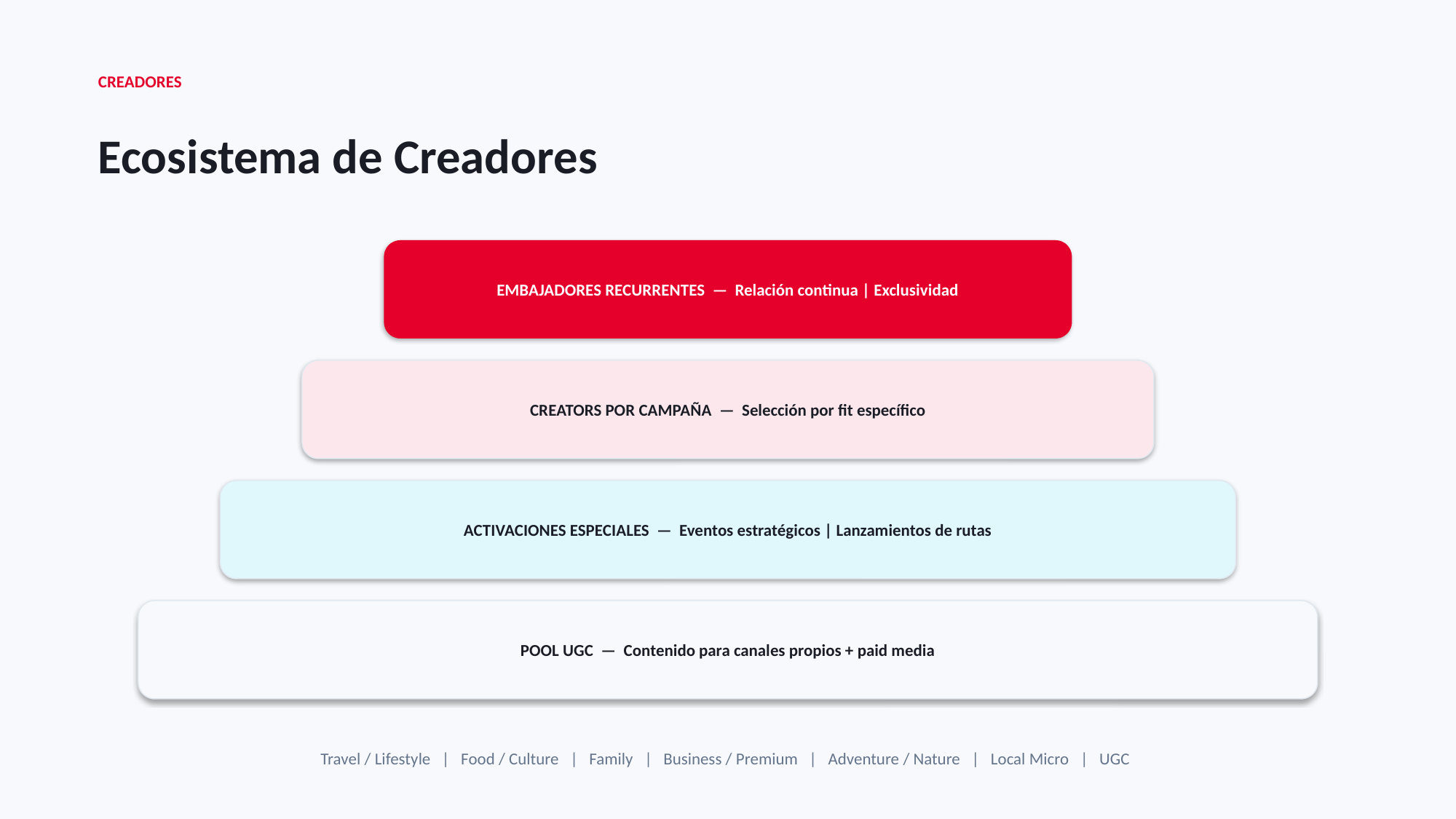

CREADORES
Ecosistema de Creadores
EMBAJADORES RECURRENTES  —  Relación continua | Exclusividad
CREATORS POR CAMPAÑA  —  Selección por fit específico
ACTIVACIONES ESPECIALES  —  Eventos estratégicos | Lanzamientos de rutas
POOL UGC  —  Contenido para canales propios + paid media
Travel / Lifestyle   |   Food / Culture   |   Family   |   Business / Premium   |   Adventure / Nature   |   Local Micro   |   UGC